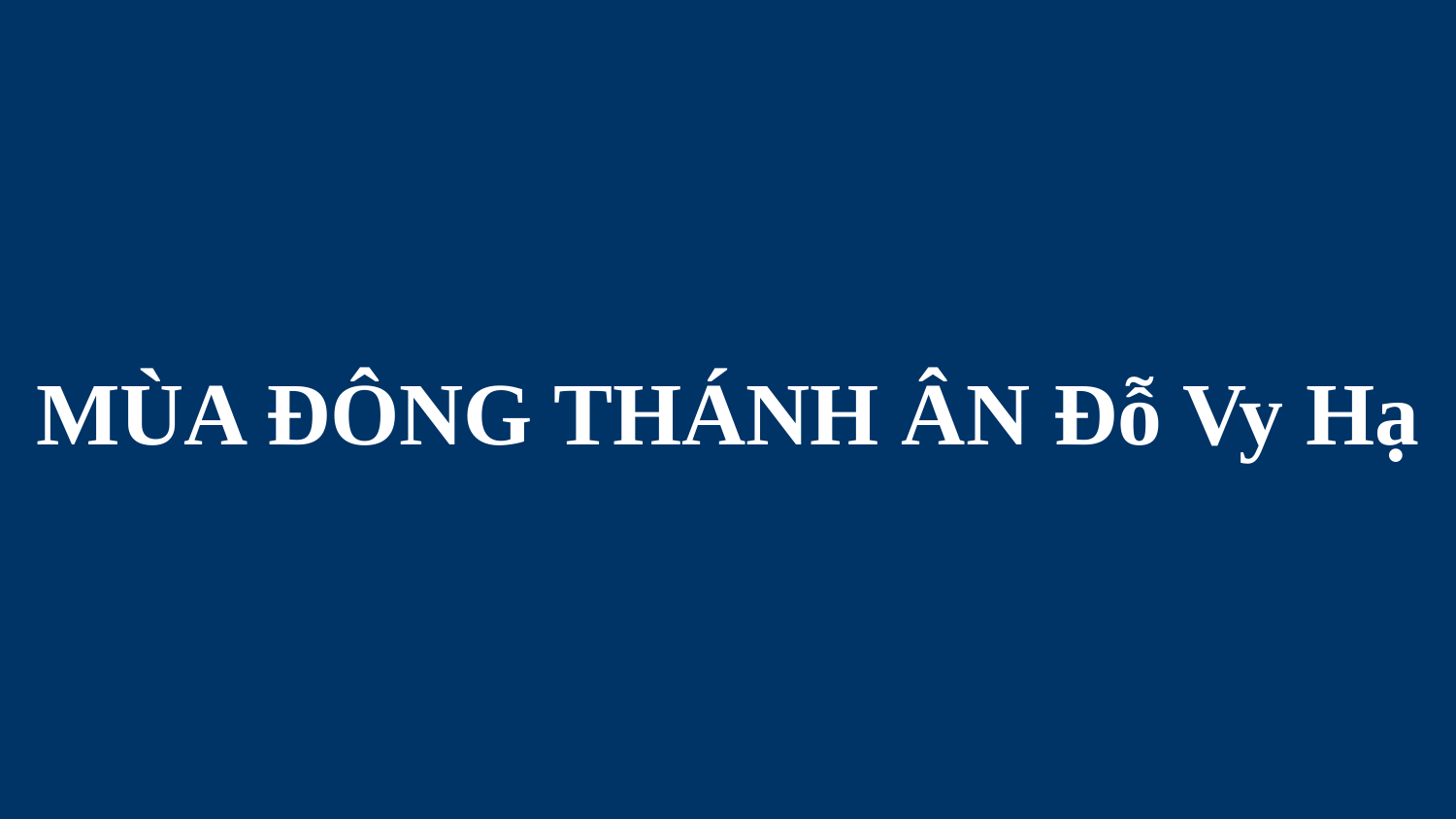

# MÙA ĐÔNG THÁNH ÂN Đỗ Vy Hạ